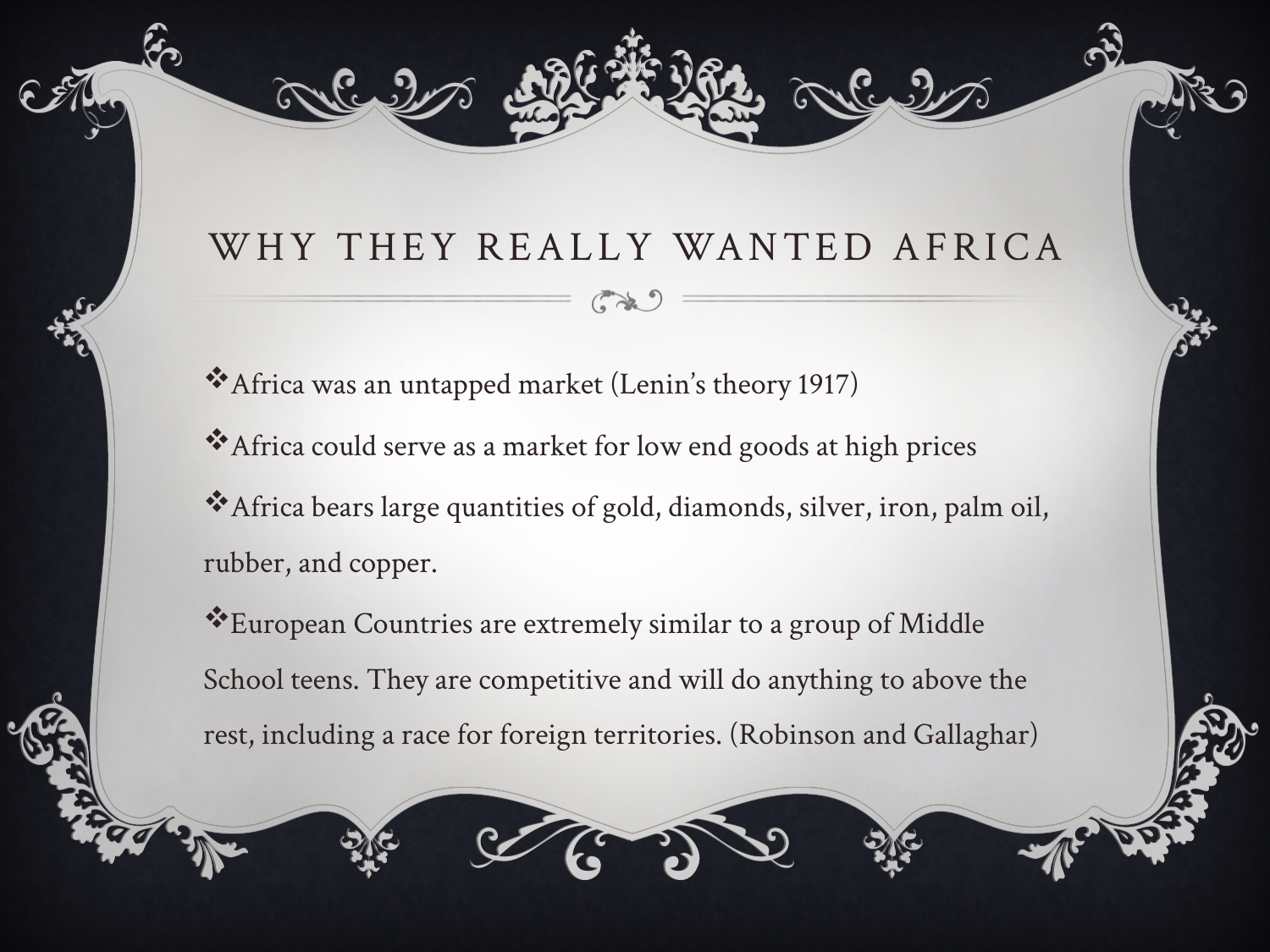

# Why they really wanted Africa
Africa was an untapped market (Lenin’s theory 1917)
Africa could serve as a market for low end goods at high prices
Africa bears large quantities of gold, diamonds, silver, iron, palm oil, rubber, and copper.
European Countries are extremely similar to a group of Middle School teens. They are competitive and will do anything to above the rest, including a race for foreign territories. (Robinson and Gallaghar)